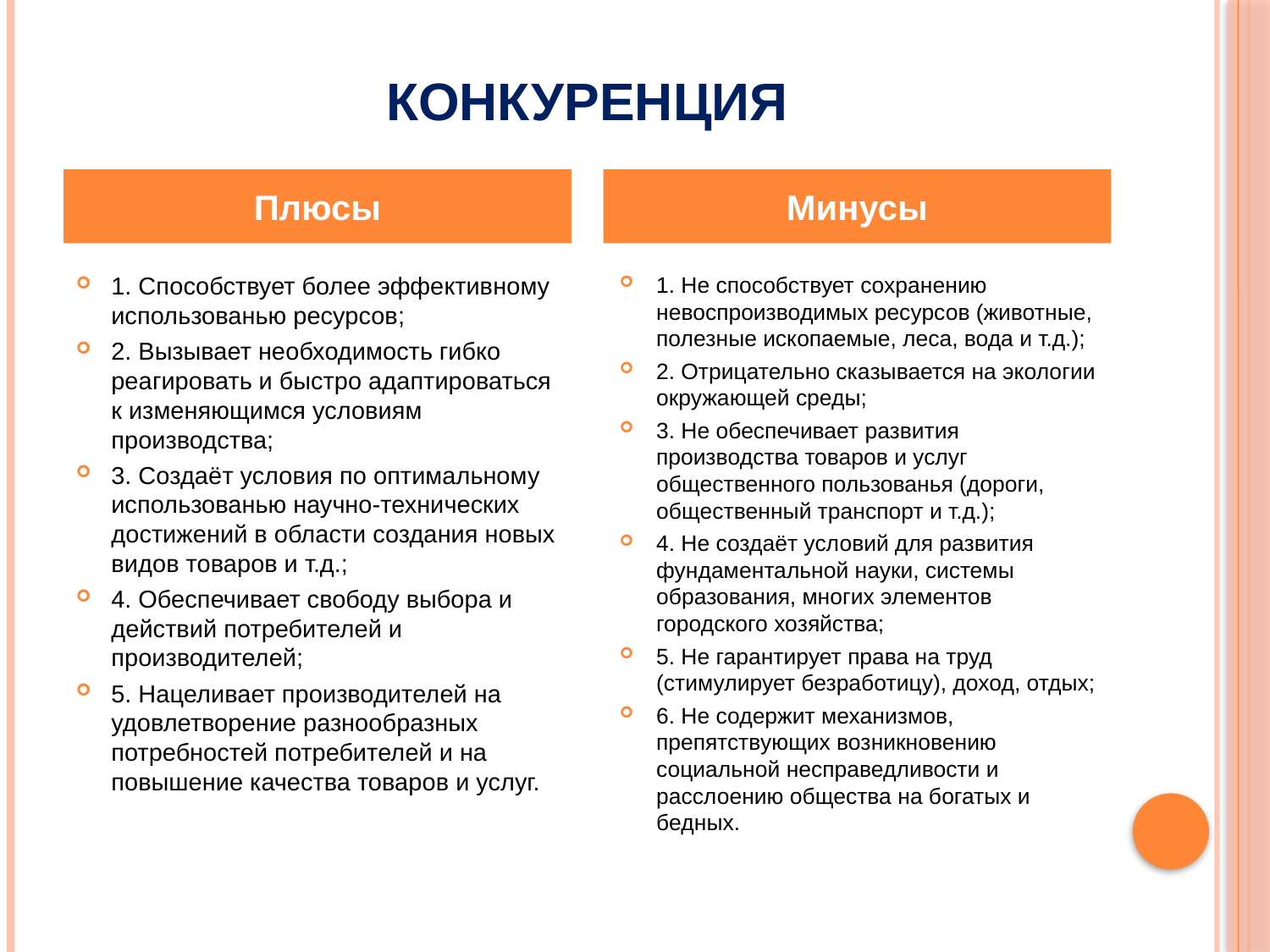

# конкуренция
Плюсы
Минусы
1. Способствует более эффективному использованью ресурсов;
2. Вызывает необходимость гибко реагировать и быстро адаптироваться к изменяющимся условиям производства;
3. Создаёт условия по оптимальному использованью научно-технических достижений в области создания новых видов товаров и т.д.;
4. Обеспечивает свободу выбора и действий потребителей и производителей;
5. Нацеливает производителей на удовлетворение разнообразных потребностей потребителей и на повышение качества товаров и услуг.

1. Не способствует сохранению невоспроизводимых ресурсов (животные, полезные ископаемые, леса, вода и т.д.);
2. Отрицательно сказывается на экологии окружающей среды;
3. Не обеспечивает развития производства товаров и услуг общественного пользованья (дороги, общественный транспорт и т.д.);
4. Не создаёт условий для развития фундаментальной науки, системы образования, многих элементов городского хозяйства;
5. Не гарантирует права на труд (стимулирует безработицу), доход, отдых;
6. Не содержит механизмов, препятствующих возникновению социальной несправедливости и расслоению общества на богатых и бедных.